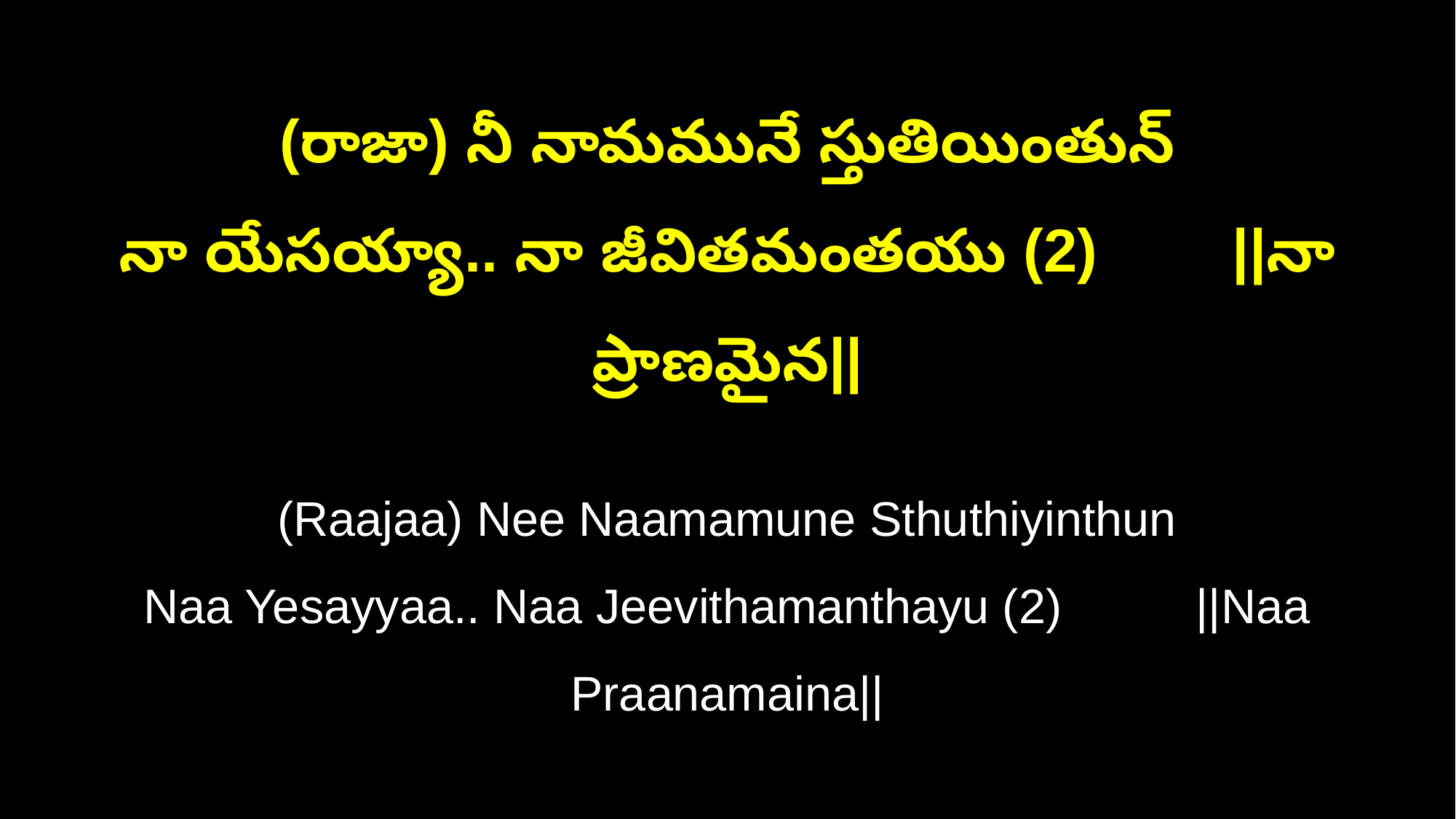

(రాజా) నీ నామమునే స్తుతియింతున్
నా యేసయ్యా.. నా జీవితమంతయు (2)        ||నా ప్రాణమైన||
(Raajaa) Nee Naamamune Sthuthiyinthun
Naa Yesayyaa.. Naa Jeevithamanthayu (2)          ||Naa Praanamaina||